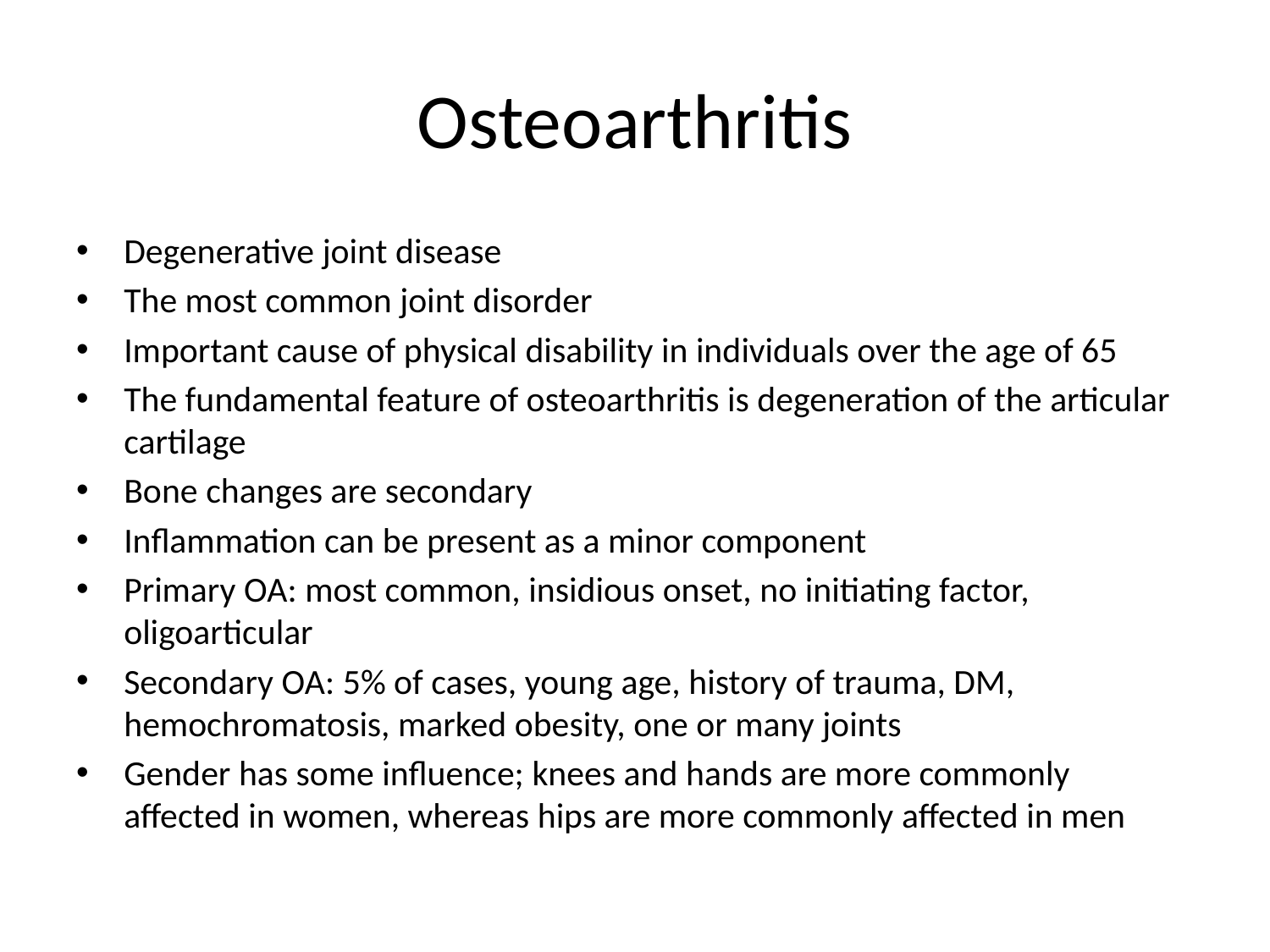

# Osteoarthritis
Degenerative joint disease
The most common joint disorder
Important cause of physical disability in individuals over the age of 65
The fundamental feature of osteoarthritis is degeneration of the articular cartilage
Bone changes are secondary
Inflammation can be present as a minor component
Primary OA: most common, insidious onset, no initiating factor, oligoarticular
Secondary OA: 5% of cases, young age, history of trauma, DM, hemochromatosis, marked obesity, one or many joints
Gender has some influence; knees and hands are more commonly affected in women, whereas hips are more commonly affected in men